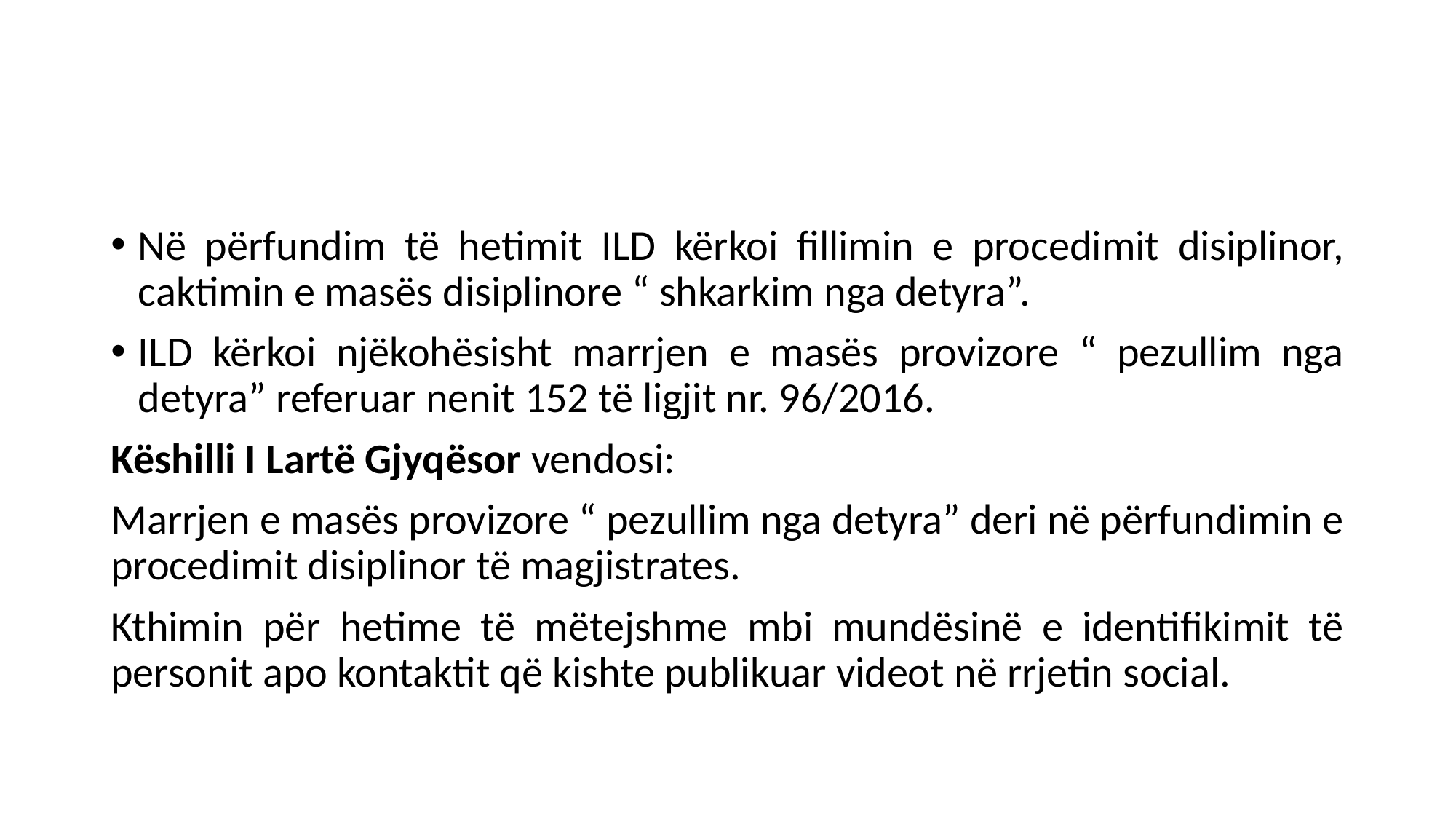

#
Në përfundim të hetimit ILD kërkoi fillimin e procedimit disiplinor, caktimin e masës disiplinore “ shkarkim nga detyra”.
ILD kërkoi njëkohësisht marrjen e masës provizore “ pezullim nga detyra” referuar nenit 152 të ligjit nr. 96/2016.
Këshilli I Lartë Gjyqësor vendosi:
Marrjen e masës provizore “ pezullim nga detyra” deri në përfundimin e procedimit disiplinor të magjistrates.
Kthimin për hetime të mëtejshme mbi mundësinë e identifikimit të personit apo kontaktit që kishte publikuar videot në rrjetin social.